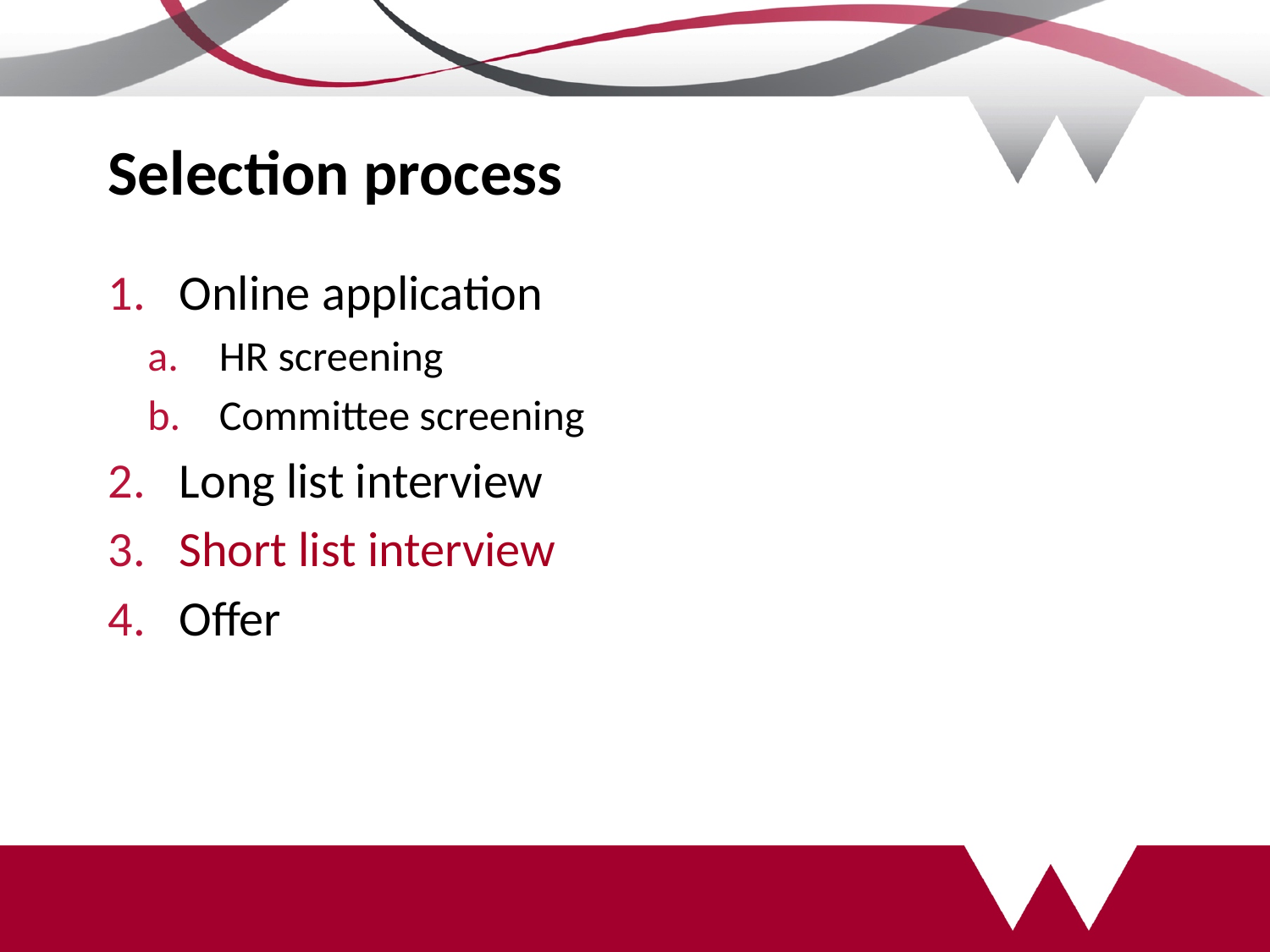

# Selection process
Online application
HR screening
Committee screening
Long list interview
Short list interview
Offer